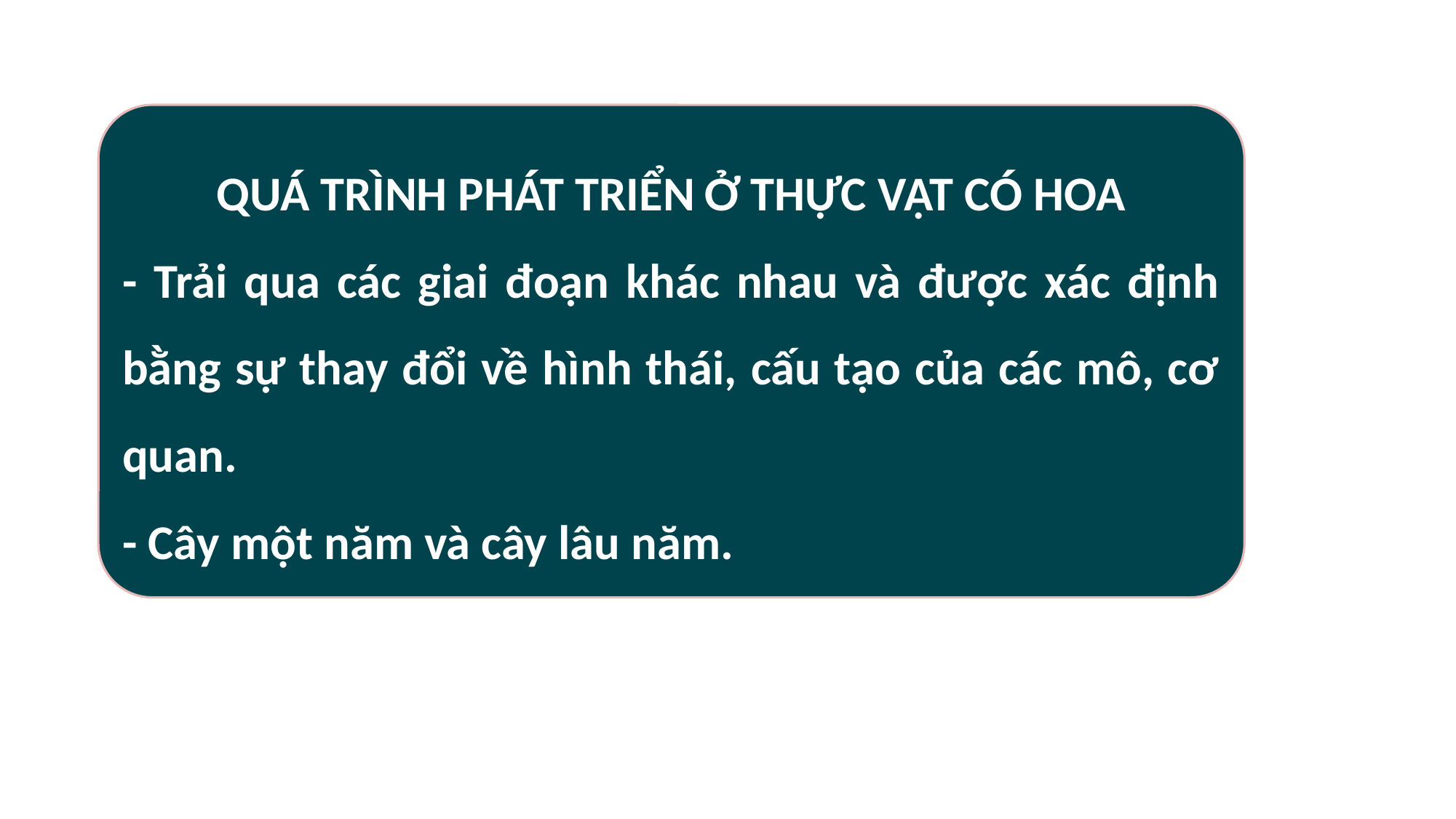

QUÁ TRÌNH PHÁT TRIỂN Ở THỰC VẬT CÓ HOA
- Trải qua các giai đoạn khác nhau và được xác định bằng sự thay đổi về hình thái, cấu tạo của các mô, cơ quan.
- Cây một năm và cây lâu năm.